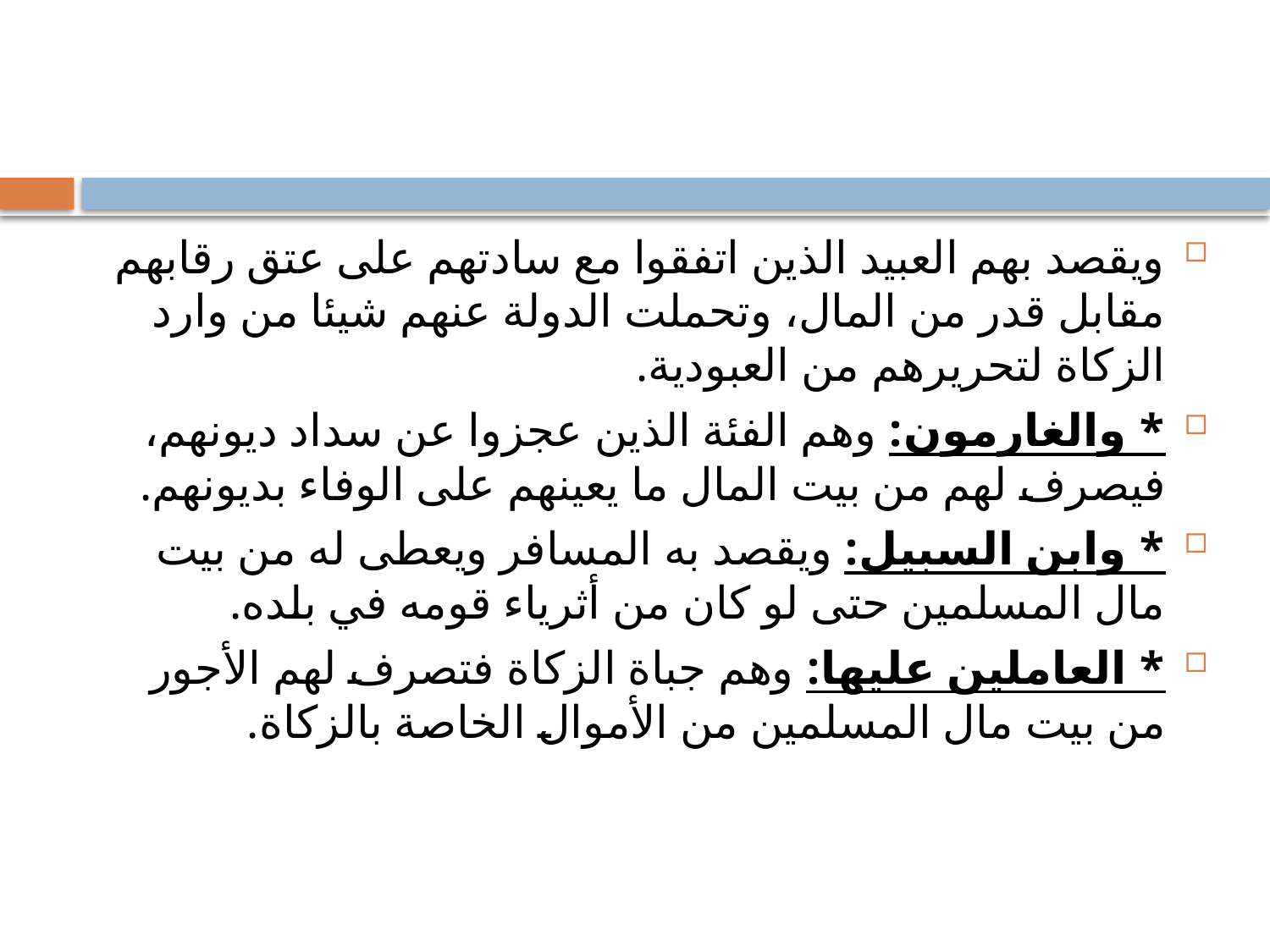

#
ويقصد بهم العبيد الذين اتفقوا مع سادتهم على عتق رقابهم مقابل قدر من المال، وتحملت الدولة عنهم شيئا من وارد الزكاة لتحريرهم من العبودية.
* والغارمون: وهم الفئة الذين عجزوا عن سداد ديونهم، فيصرف لهم من بيت المال ما يعينهم على الوفاء بديونهم.
* وابن السبيل: ويقصد به المسافر ويعطى له من بيت مال المسلمين حتى لو كان من أثرياء قومه في بلده.
* العاملين عليها: وهم جباة الزكاة فتصرف لهم الأجور من بيت مال المسلمين من الأموال الخاصة بالزكاة.